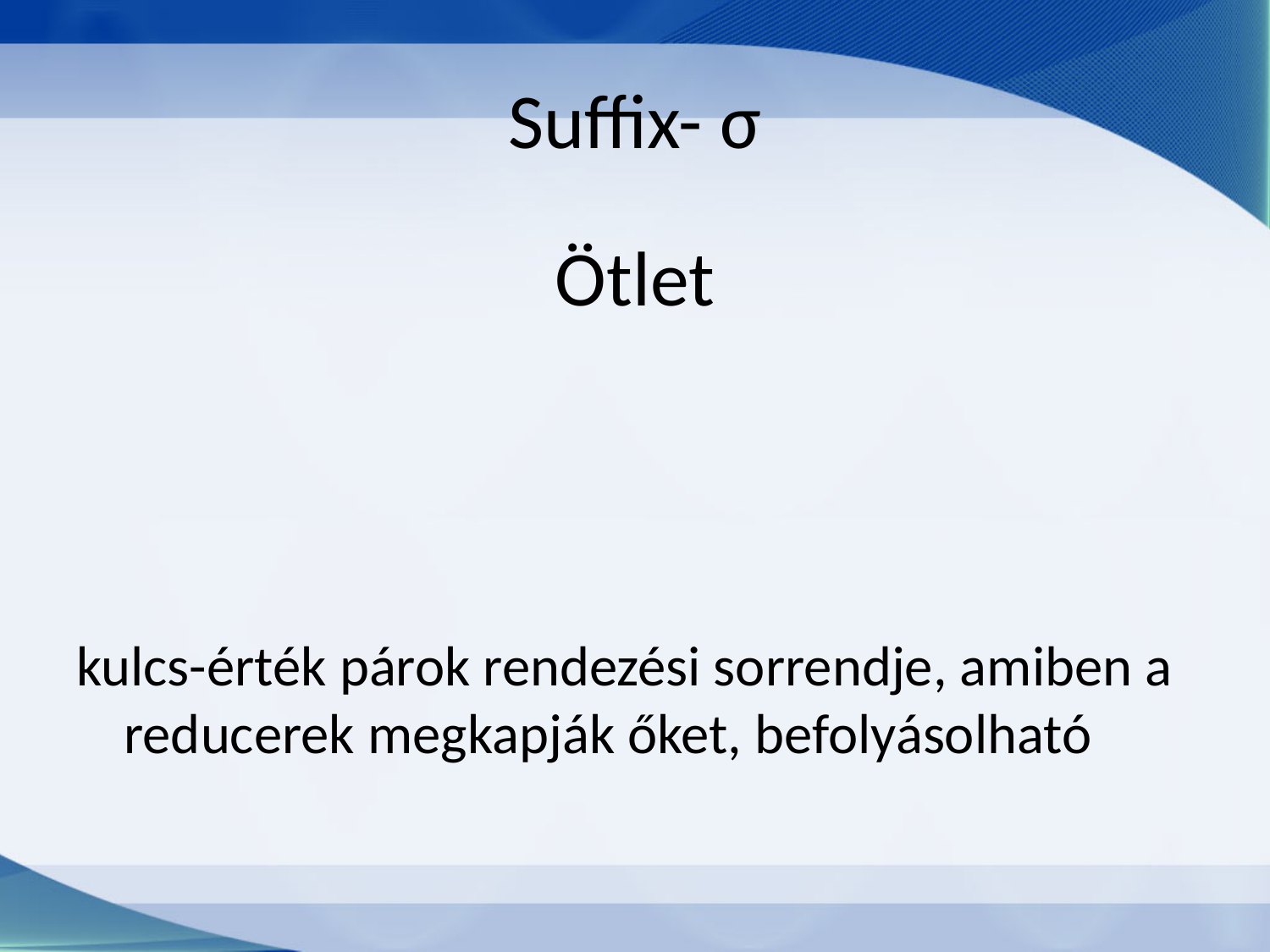

# Suffix- σ
Ötlet

kulcs-érték párok rendezési sorrendje, amiben a reducerek megkapják őket, befolyásolható